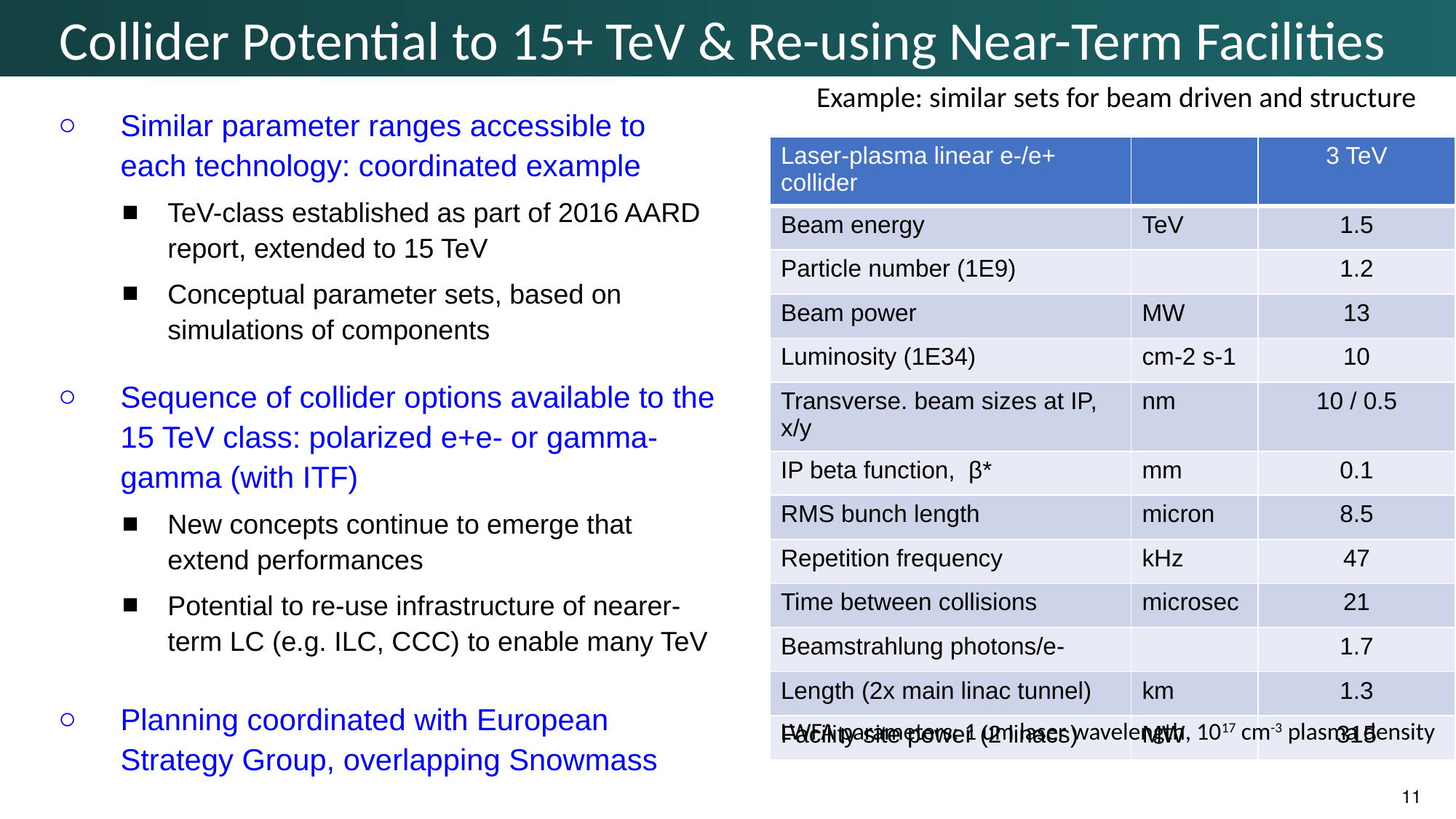

Collider Potential to 15+ TeV & Re-using Near-Term Facilities
Example: similar sets for beam driven and structure

Similar parameter ranges accessible to each technology: coordinated example
TeV-class established as part of 2016 AARD report, extended to 15 TeV
Conceptual parameter sets, based on simulations of components

Sequence of collider options available to the 15 TeV class: polarized e+e- or gamma-gamma (with ITF)
New concepts continue to emerge that extend performances
Potential to re-use infrastructure of nearer-term LC (e.g. ILC, CCC) to enable many TeV

Planning coordinated with European Strategy Group, overlapping Snowmass

| Laser-plasma linear e-/e+ collider |  | 3 TeV |
| --- | --- | --- |
| Beam energy | TeV | 1.5 |
| Particle number (1E9) |  | 1.2 |
| Beam power | MW | 13 |
| Luminosity (1E34) | cm-2 s-1 | 10 |
| Transverse. beam sizes at IP, x/y | nm | 10 / 0.5 |
| IP beta function, β\* | mm | 0.1 |
| RMS bunch length | micron | 8.5 |
| Repetition frequency | kHz | 47 |
| Time between collisions | microsec | 21 |
| Beamstrahlung photons/e- |  | 1.7 |
| Length (2x main linac tunnel) | km | 1.3 |
| Facility site power (2 linacs) | MW | 315 |
LWFA parameters: 1 um laser wavelength, 1017 cm-3 plasma density

11